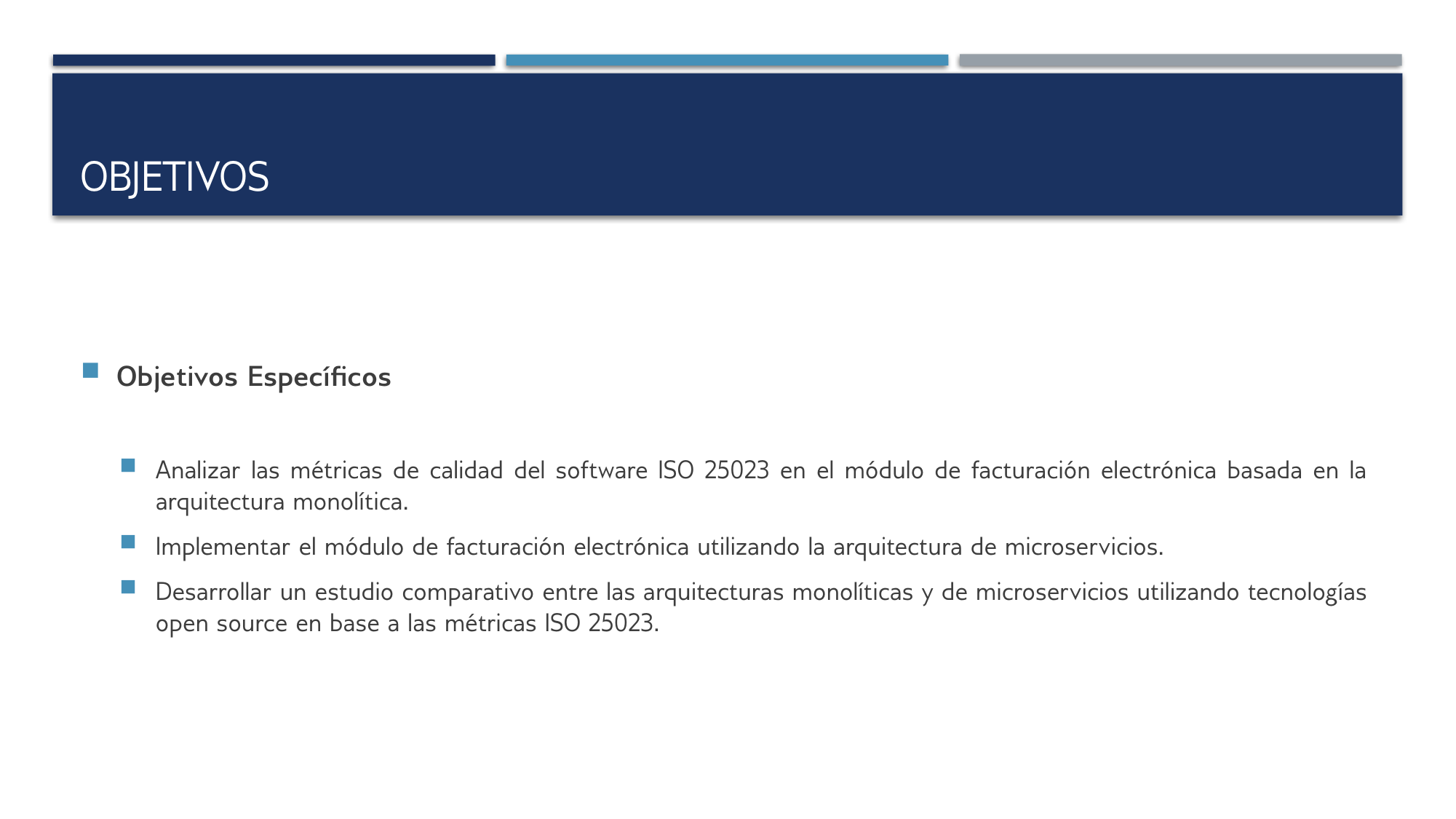

# Objetivos

Objetivos Específicos

Analizar las métricas de calidad del software ISO 25023 en el módulo de facturación electrónica basada en la arquitectura monolítica.
Implementar el módulo de facturación electrónica utilizando la arquitectura de microservicios.
Desarrollar un estudio comparativo entre las arquitecturas monolíticas y de microservicios utilizando tecnologías open source en base a las métricas ISO 25023.